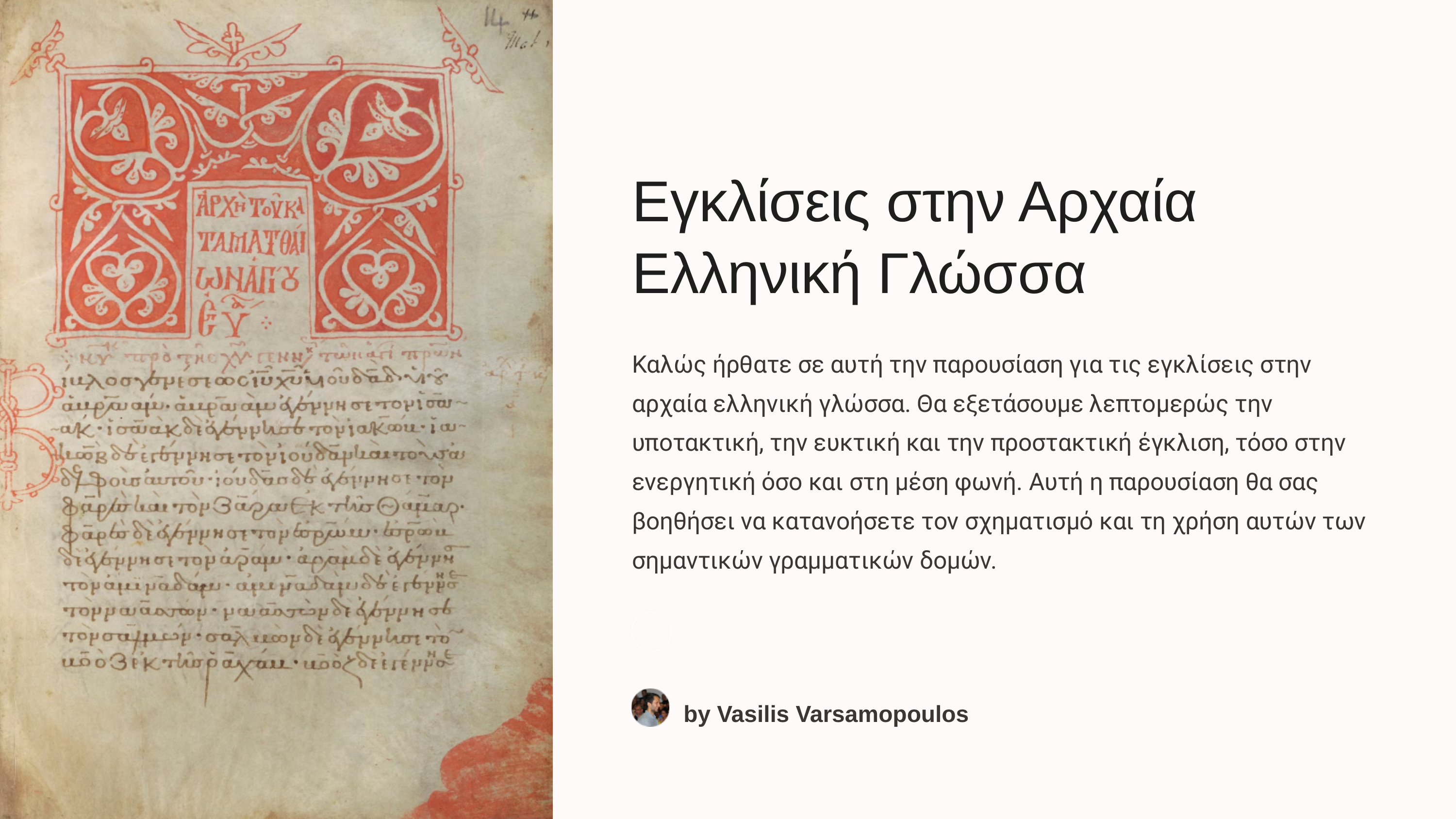

Εγκλίσεις στην Αρχαία Ελληνική Γλώσσα
Καλώς ήρθατε σε αυτή την παρουσίαση για τις εγκλίσεις στην αρχαία ελληνική γλώσσα. Θα εξετάσουμε λεπτομερώς την υποτακτική, την ευκτική και την προστακτική έγκλιση, τόσο στην ενεργητική όσο και στη μέση φωνή. Αυτή η παρουσίαση θα σας βοηθήσει να κατανοήσετε τον σχηματισμό και τη χρήση αυτών των σημαντικών γραμματικών δομών.

by Vasilis Varsamopoulos